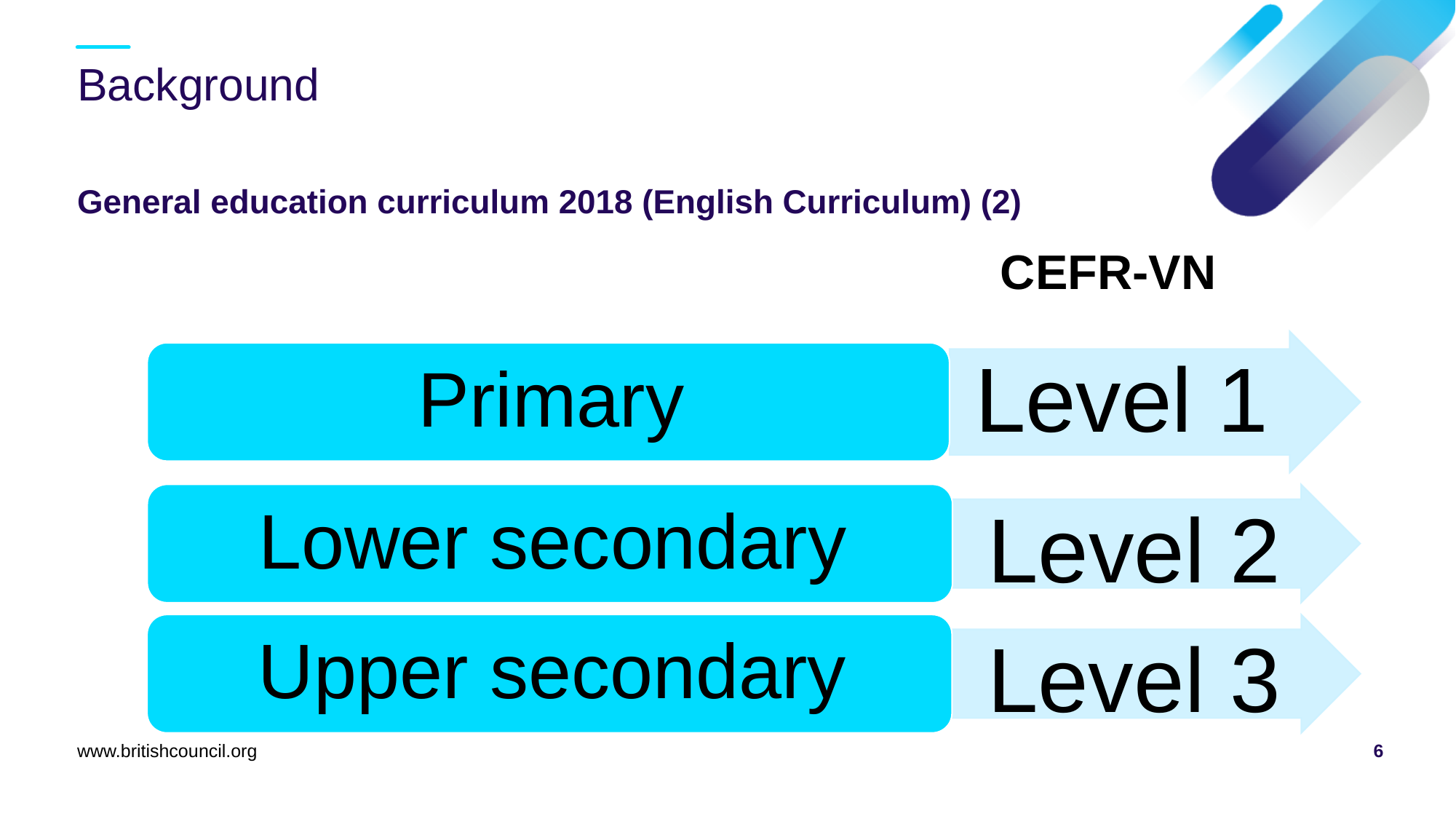

# Background
General education curriculum 2018 (English Curriculum) (2)

CEFR-VN
Level 1
Primary
Level 2
Lower secondary
Level 3
Upper secondary

www.britishcouncil.org
6